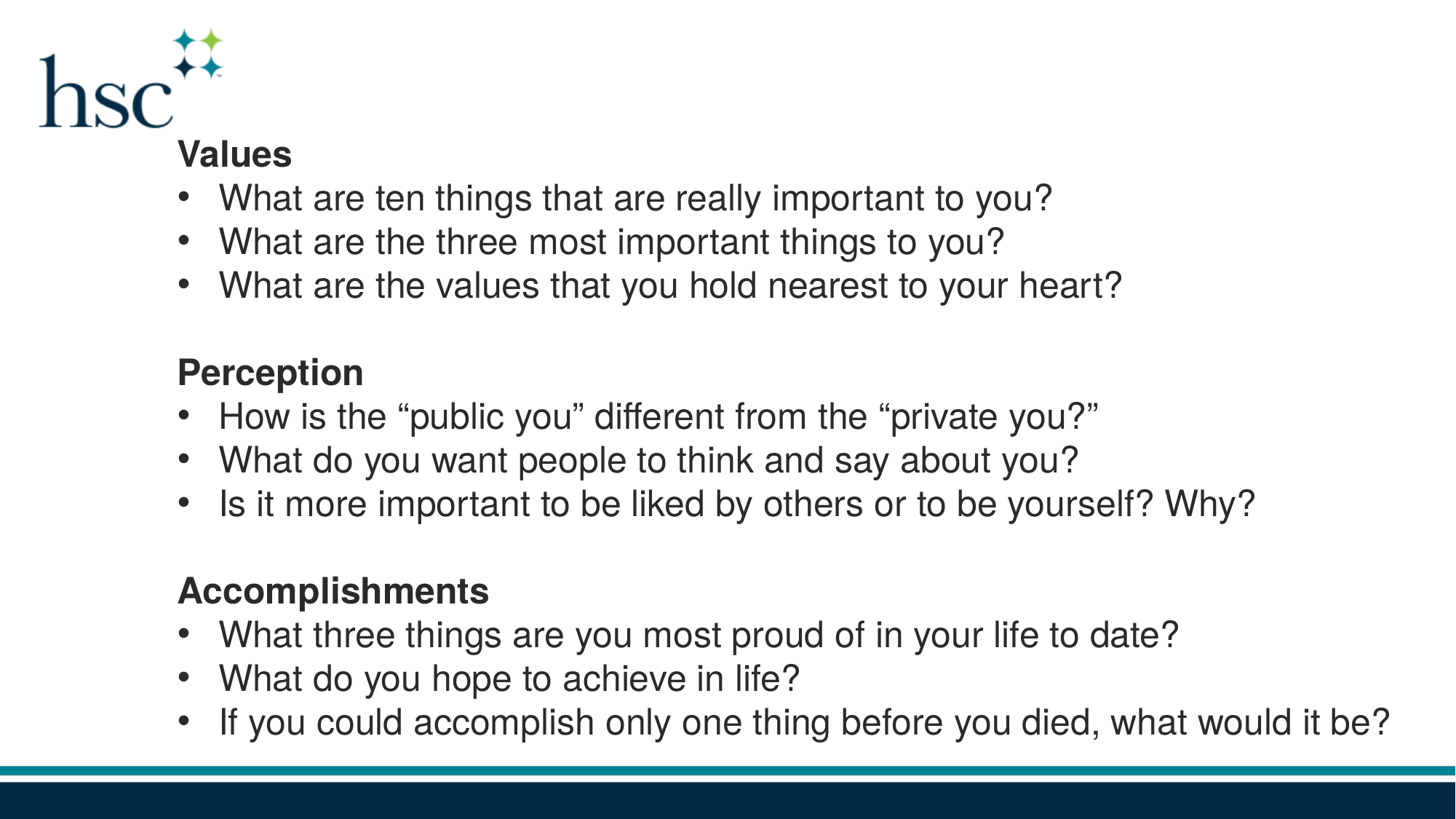

Values
What are ten things that are really important to you?
What are the three most important things to you?
What are the values that you hold nearest to your heart?

Perception
How is the “public you” different from the “private you?”
What do you want people to think and say about you?
Is it more important to be liked by others or to be yourself? Why?

Accomplishments
What three things are you most proud of in your life to date?
What do you hope to achieve in life?
If you could accomplish only one thing before you died, what would it be?